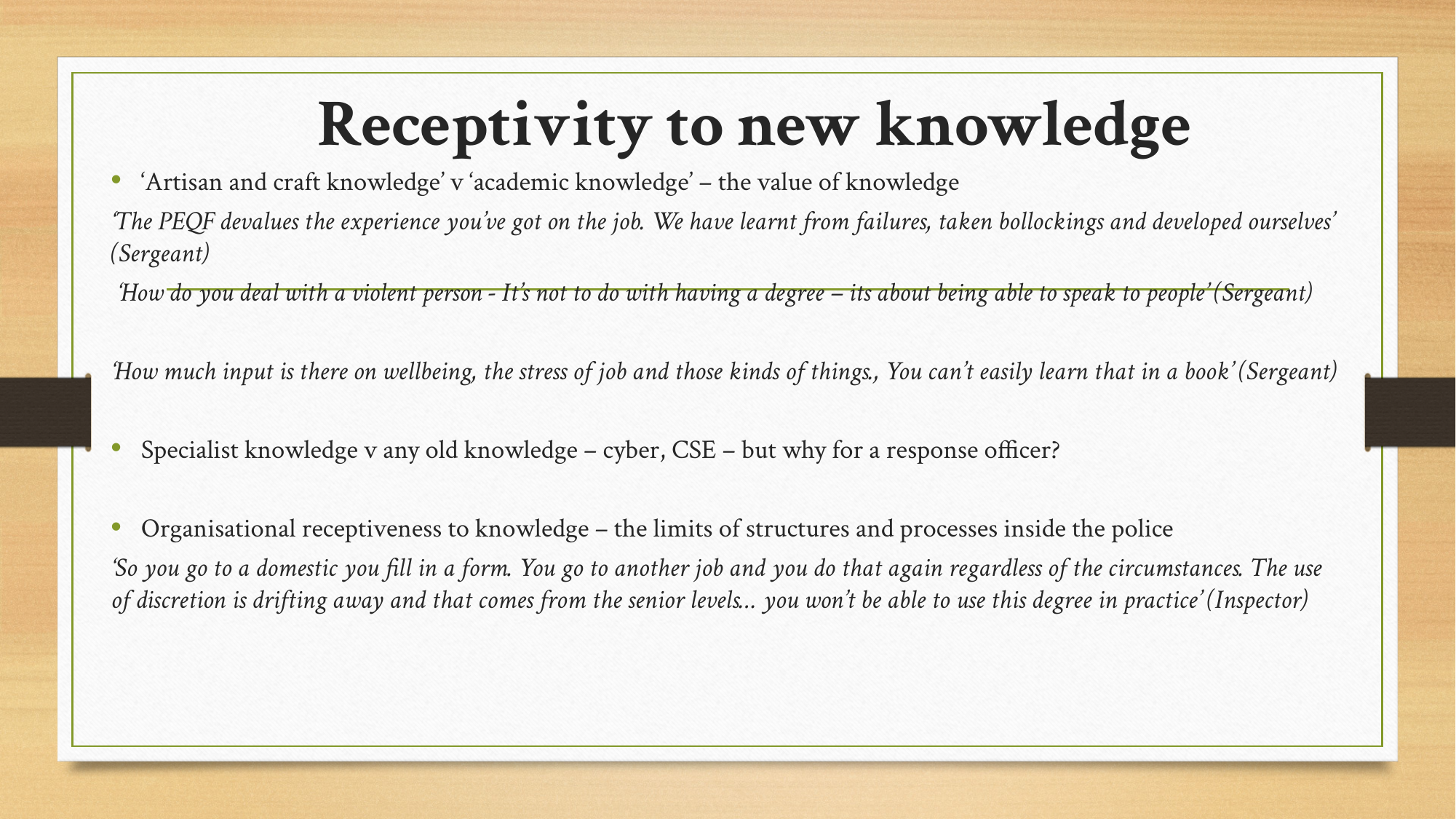

# Receptivity to new knowledge

‘Artisan and craft knowledge’ v ‘academic knowledge’ – the value of knowledge
‘The PEQF devalues the experience you’ve got on the job. We have learnt from failures, taken bollockings and developed ourselves’ (Sergeant)
 ‘How do you deal with a violent person - It’s not to do with having a degree – its about being able to speak to people’ (Sergeant)

‘How much input is there on wellbeing, the stress of job and those kinds of things., You can’t easily learn that in a book’ (Sergeant)

Specialist knowledge v any old knowledge – cyber, CSE – but why for a response officer?

Organisational receptiveness to knowledge – the limits of structures and processes inside the police
‘So you go to a domestic you fill in a form. You go to another job and you do that again regardless of the circumstances. The use of discretion is drifting away and that comes from the senior levels… you won’t be able to use this degree in practice’ (Inspector)